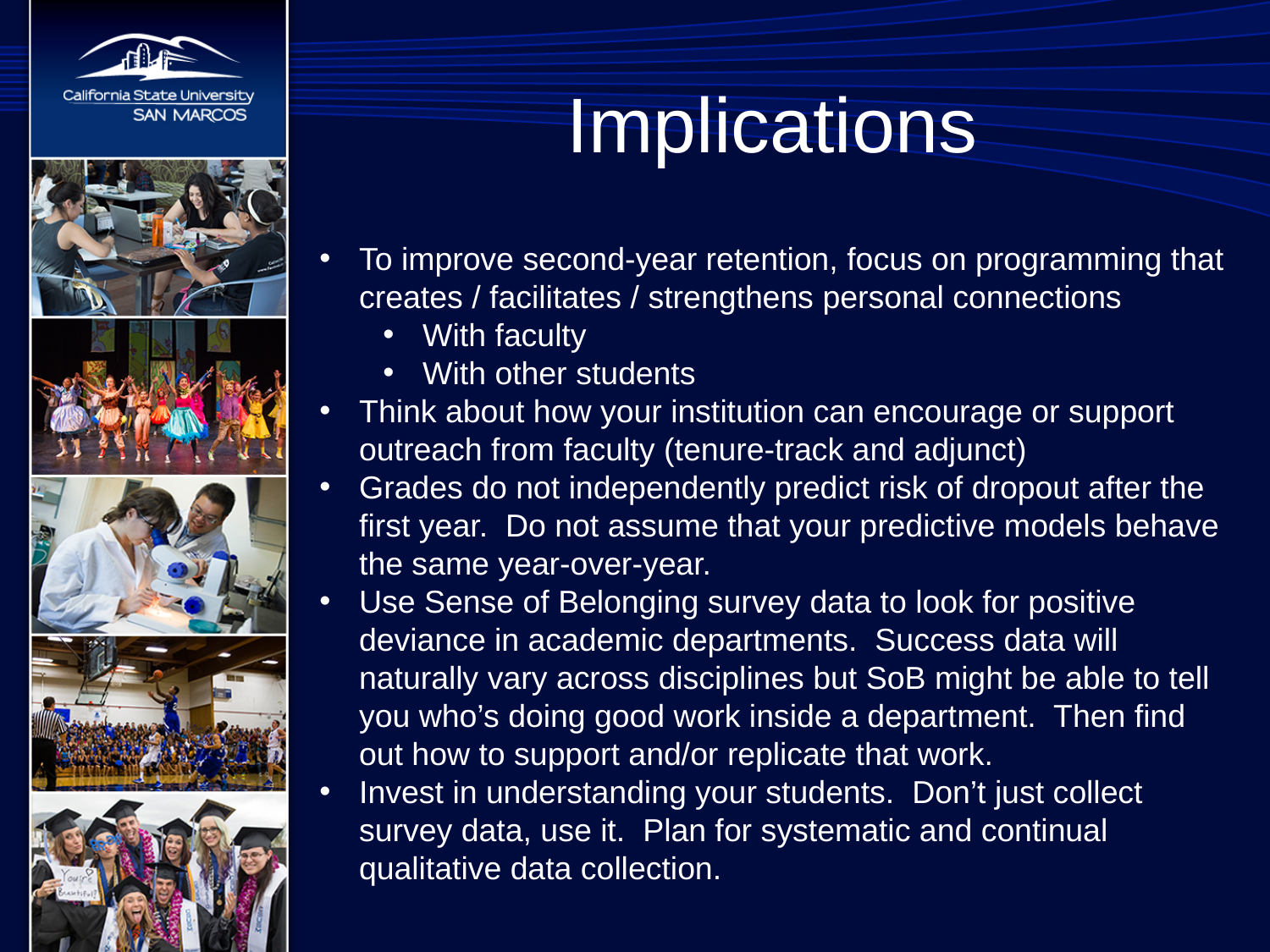

# Implications
To improve second-year retention, focus on programming that creates / facilitates / strengthens personal connections
With faculty
With other students
Think about how your institution can encourage or support outreach from faculty (tenure-track and adjunct)
Grades do not independently predict risk of dropout after the first year.  Do not assume that your predictive models behave the same year-over-year.
Use Sense of Belonging survey data to look for positive deviance in academic departments.  Success data will naturally vary across disciplines but SoB might be able to tell you who’s doing good work inside a department.  Then find out how to support and/or replicate that work.
Invest in understanding your students.  Don’t just collect survey data, use it.  Plan for systematic and continual qualitative data collection.